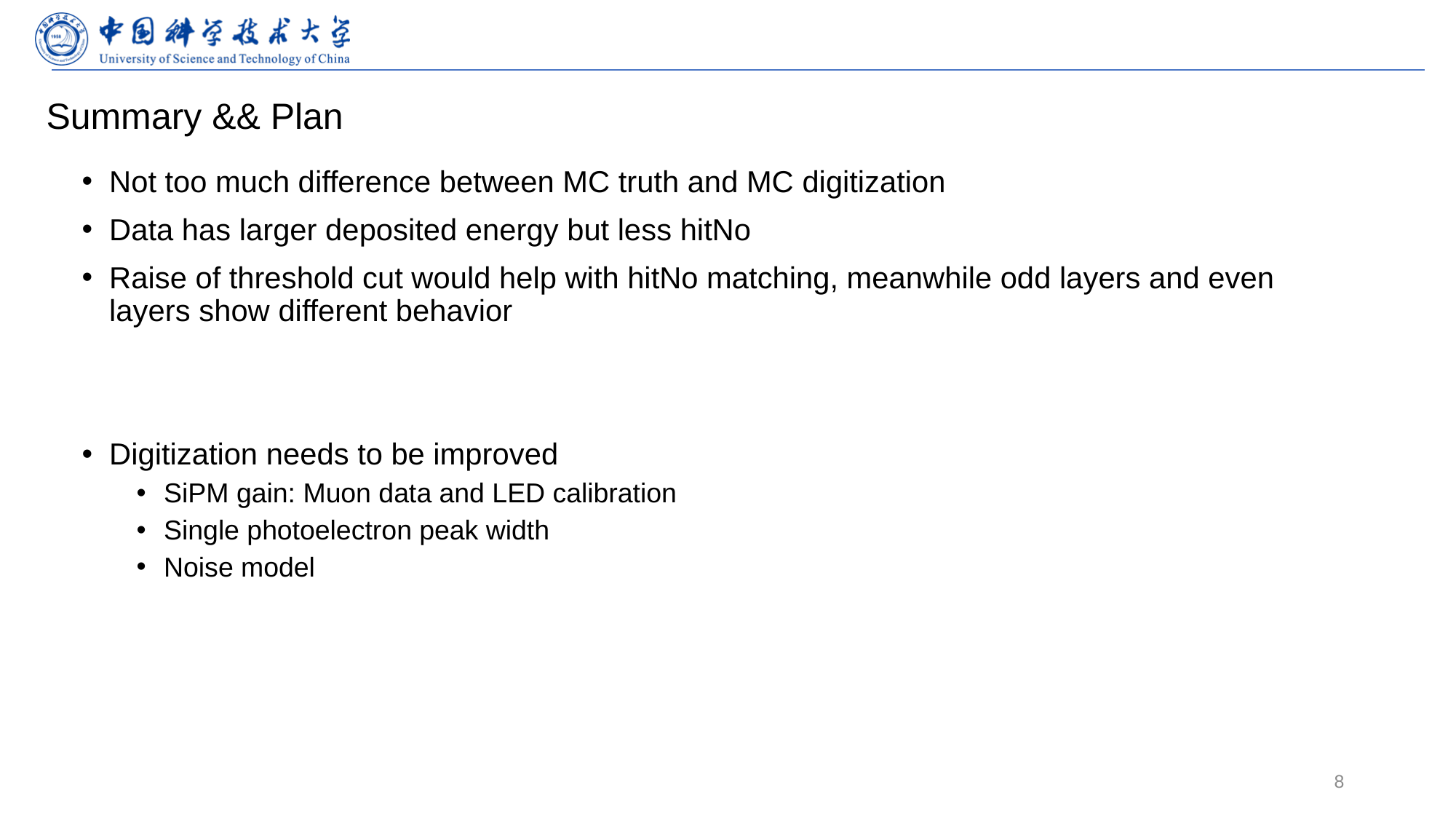

# Summary && Plan
Not too much difference between MC truth and MC digitization
Data has larger deposited energy but less hitNo
Raise of threshold cut would help with hitNo matching, meanwhile odd layers and even layers show different behavior

Digitization needs to be improved
SiPM gain: Muon data and LED calibration
Single photoelectron peak width
Noise model
8